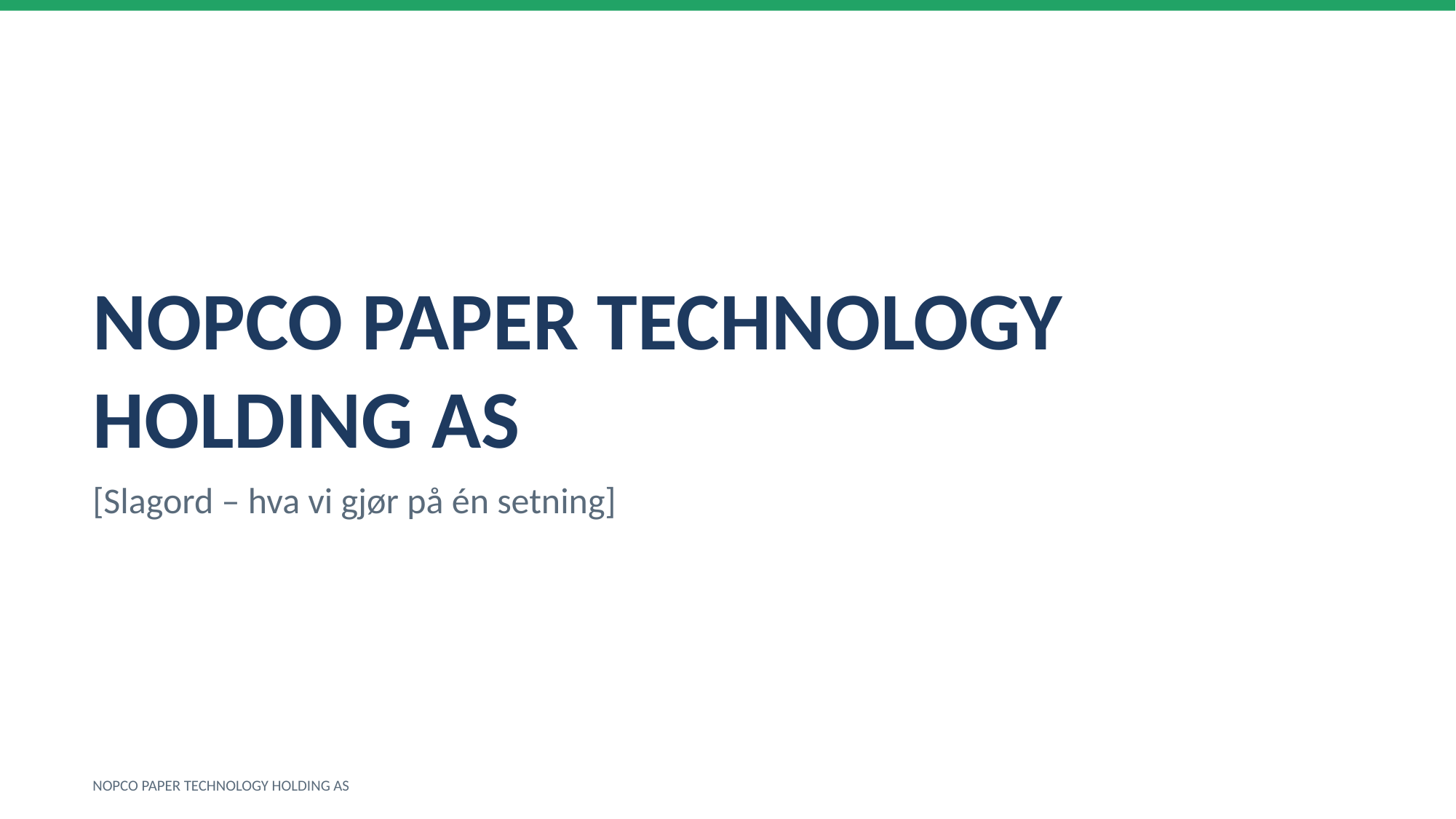

NOPCO PAPER TECHNOLOGY HOLDING AS
[Slagord – hva vi gjør på én setning]
NOPCO PAPER TECHNOLOGY HOLDING AS